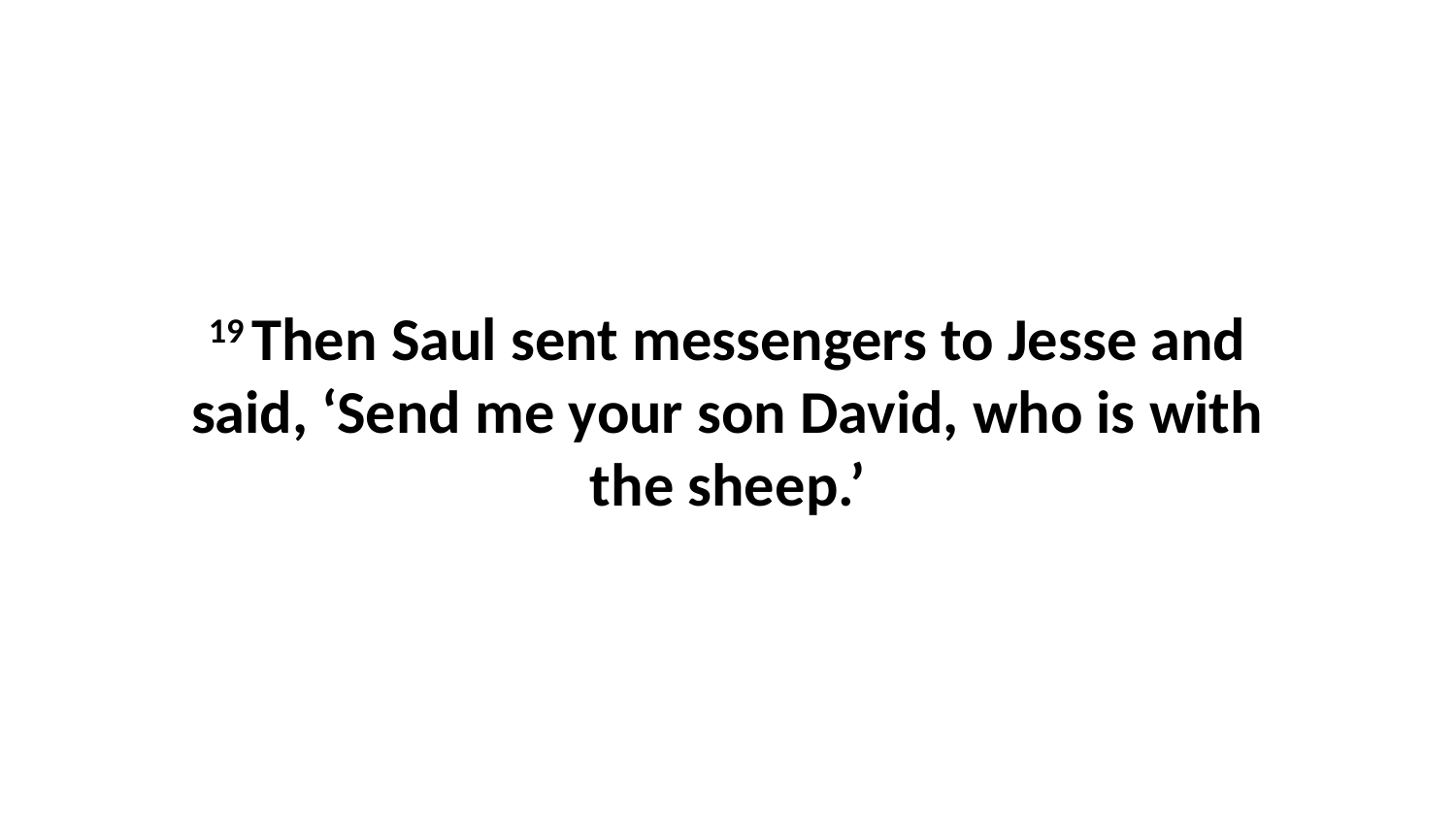

19 Then Saul sent messengers to Jesse and said, ‘Send me your son David, who is with the sheep.’